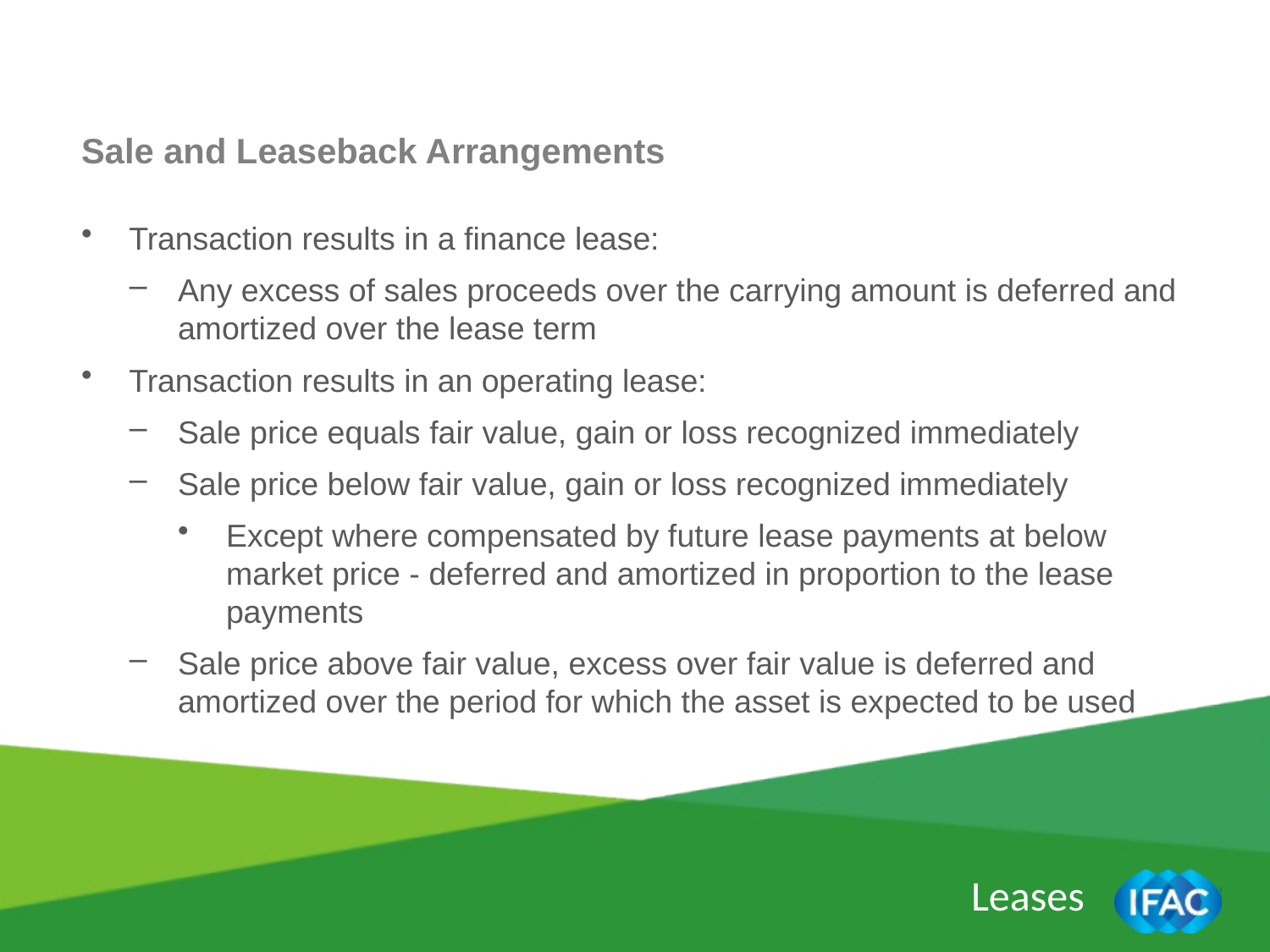

Sale and Leaseback Arrangements

Transaction results in a finance lease:
Any excess of sales proceeds over the carrying amount is deferred and amortized over the lease term
Transaction results in an operating lease:
Sale price equals fair value, gain or loss recognized immediately
Sale price below fair value, gain or loss recognized immediately
Except where compensated by future lease payments at below market price - deferred and amortized in proportion to the lease payments
Sale price above fair value, excess over fair value is deferred and amortized over the period for which the asset is expected to be used

Leases